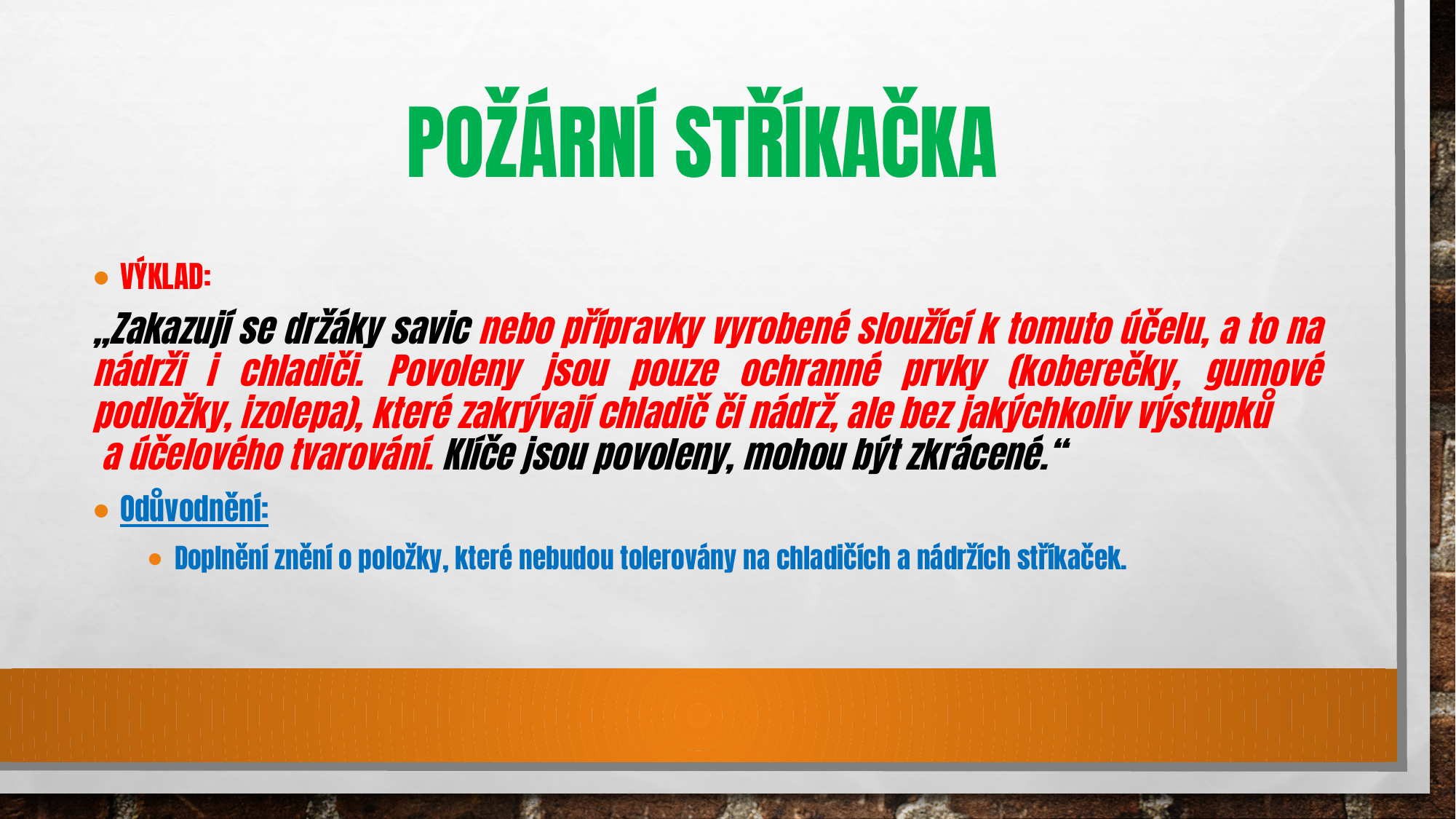

# POŽÁRNÍ STŘÍKAČKA
VÝKLAD:
„Zakazují se držáky savic nebo přípravky vyrobené sloužící k tomuto účelu, a to na nádrži i chladiči. Povoleny jsou pouze ochranné prvky (koberečky, gumové podložky, izolepa), které zakrývají chladič či nádrž, ale bez jakýchkoliv výstupků        a účelového tvarování. Klíče jsou povoleny, mohou být zkrácené.“
Odůvodnění:
Doplnění znění o položky, které nebudou tolerovány na chladičích a nádržích stříkaček.